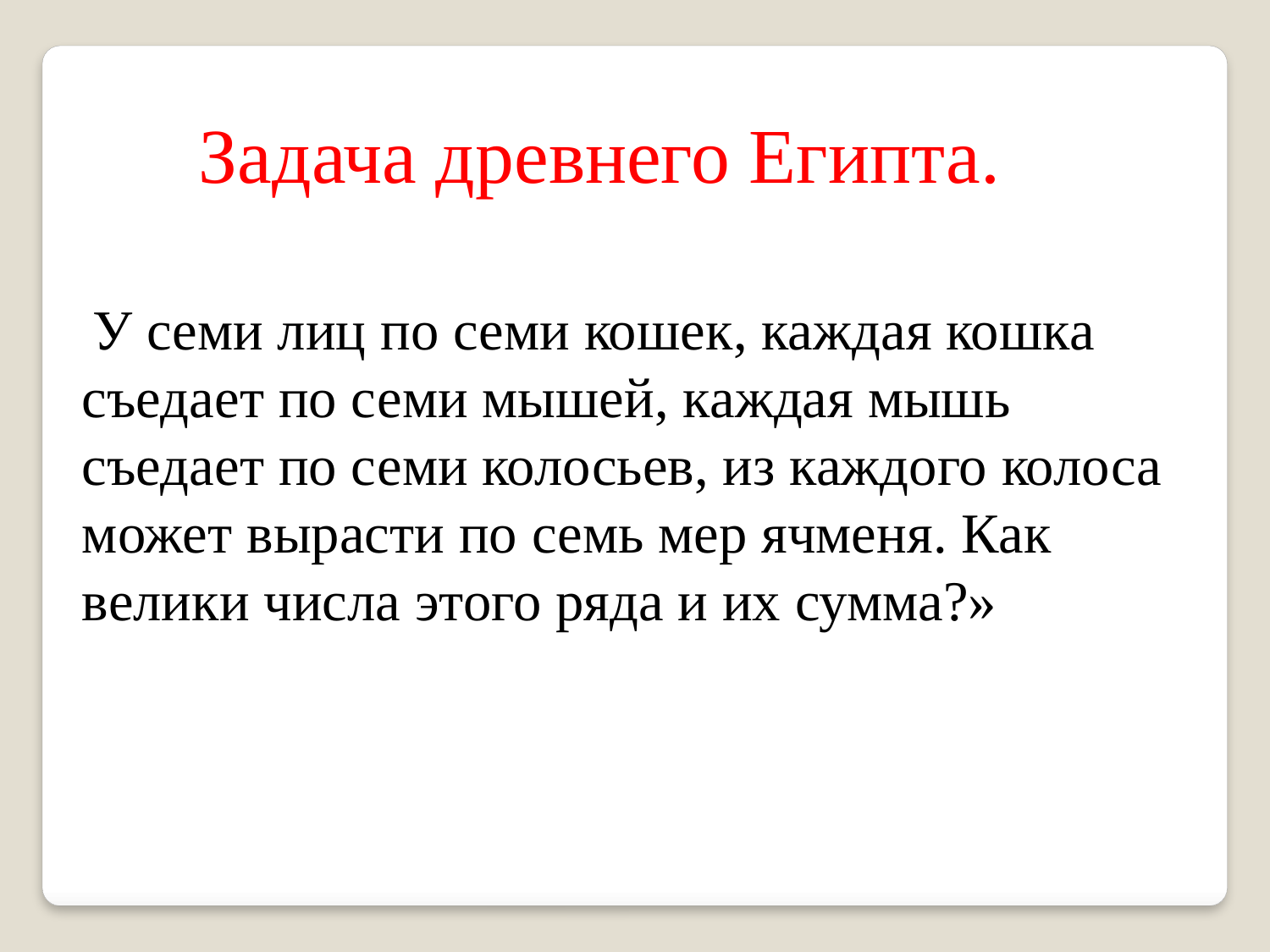

Задача древнего Египта.
 У семи лиц по семи кошек, каждая кошка съедает по семи мышей, каждая мышь съедает по семи колосьев, из каждого колоса может вырасти по семь мер ячменя. Как велики числа этого ряда и их сумма?»